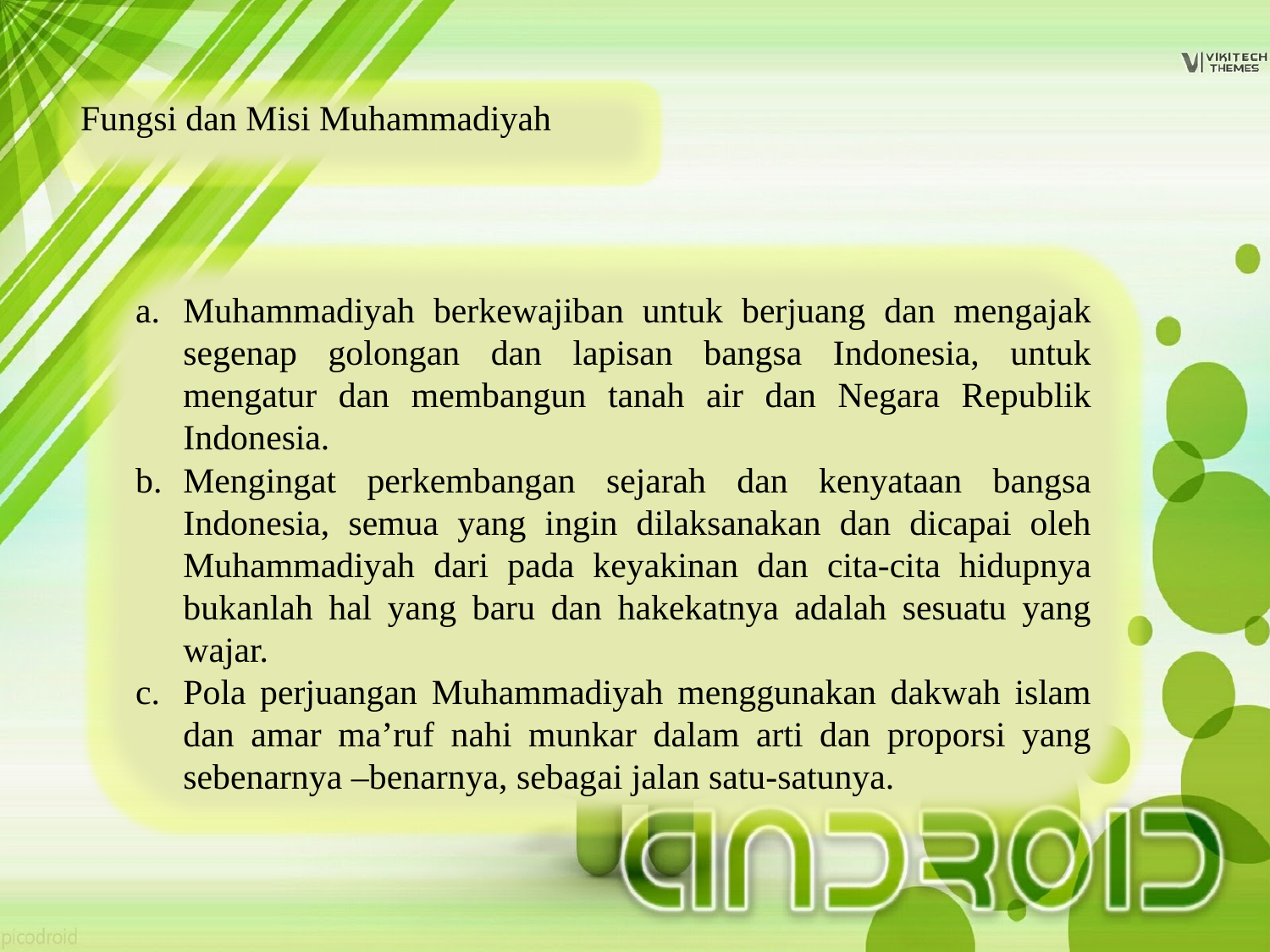

Fungsi dan Misi Muhammadiyah

Muhammadiyah berkewajiban untuk berjuang dan mengajak segenap golongan dan lapisan bangsa Indonesia, untuk mengatur dan membangun tanah air dan Negara Republik Indonesia.
Mengingat perkembangan sejarah dan kenyataan bangsa Indonesia, semua yang ingin dilaksanakan dan dicapai oleh Muhammadiyah dari pada keyakinan dan cita-cita hidupnya bukanlah hal yang baru dan hakekatnya adalah sesuatu yang wajar.
Pola perjuangan Muhammadiyah menggunakan dakwah islam dan amar ma’ruf nahi munkar dalam arti dan proporsi yang sebenarnya –benarnya, sebagai jalan satu-satunya.